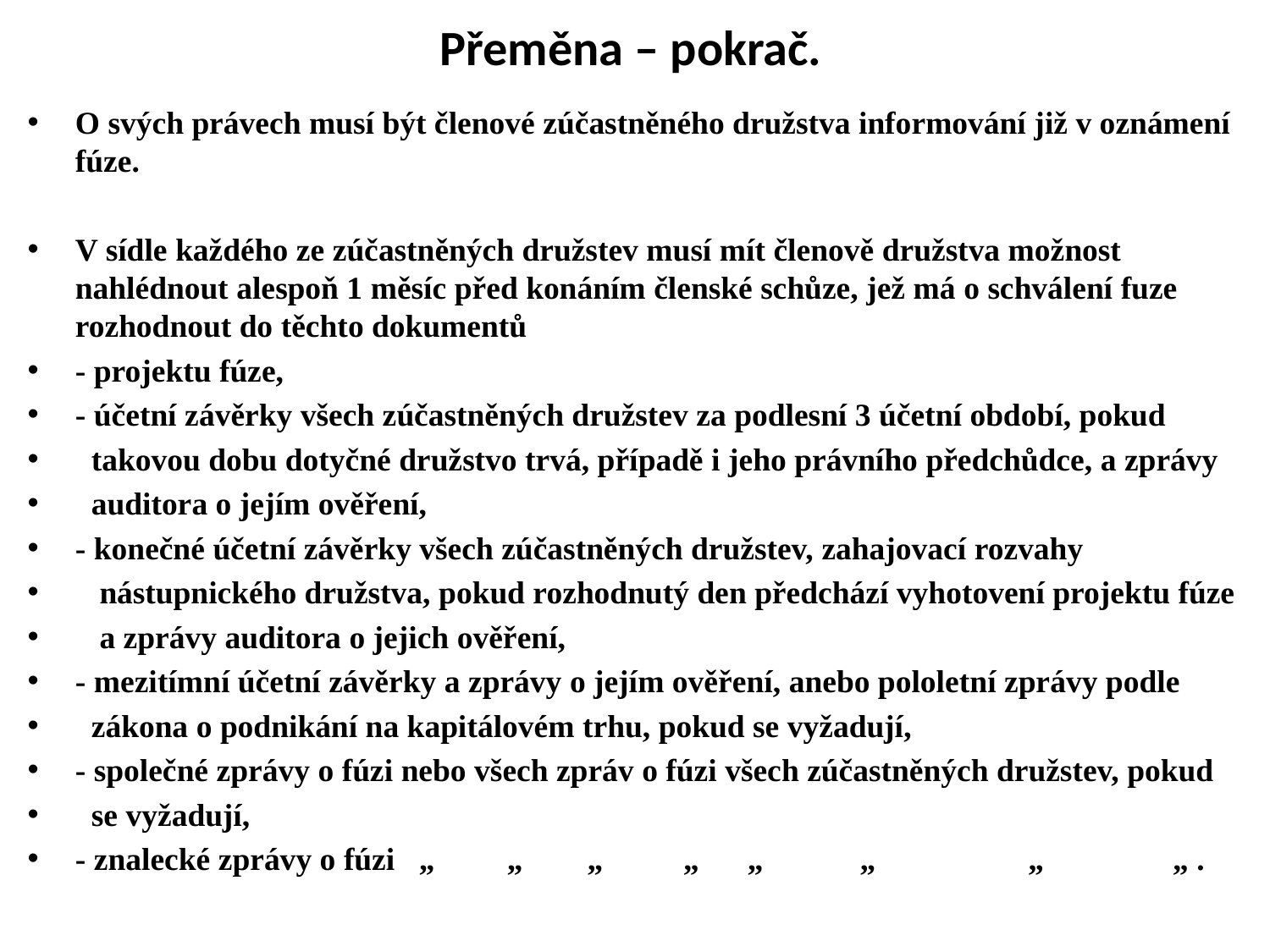

# Přeměna – pokrač.
O svých právech musí být členové zúčastněného družstva informování již v oznámení fúze.

V sídle každého ze zúčastněných družstev musí mít členově družstva možnost nahlédnout alespoň 1 měsíc před konáním členské schůze, jež má o schválení fuze rozhodnout do těchto dokumentů
- projektu fúze,
- účetní závěrky všech zúčastněných družstev za podlesní 3 účetní období, pokud
  takovou dobu dotyčné družstvo trvá, případě i jeho právního předchůdce, a zprávy
  auditora o jejím ověření,
- konečné účetní závěrky všech zúčastněných družstev, zahajovací rozvahy
   nástupnického družstva, pokud rozhodnutý den předchází vyhotovení projektu fúze
   a zprávy auditora o jejich ověření,
- mezitímní účetní závěrky a zprávy o jejím ověření, anebo pololetní zprávy podle
  zákona o podnikání na kapitálovém trhu, pokud se vyžadují,
- společné zprávy o fúzi nebo všech zpráv o fúzi všech zúčastněných družstev, pokud
  se vyžadují,
- znalecké zprávy o fúzi   „         „        „          „      „            „                   „                „ .